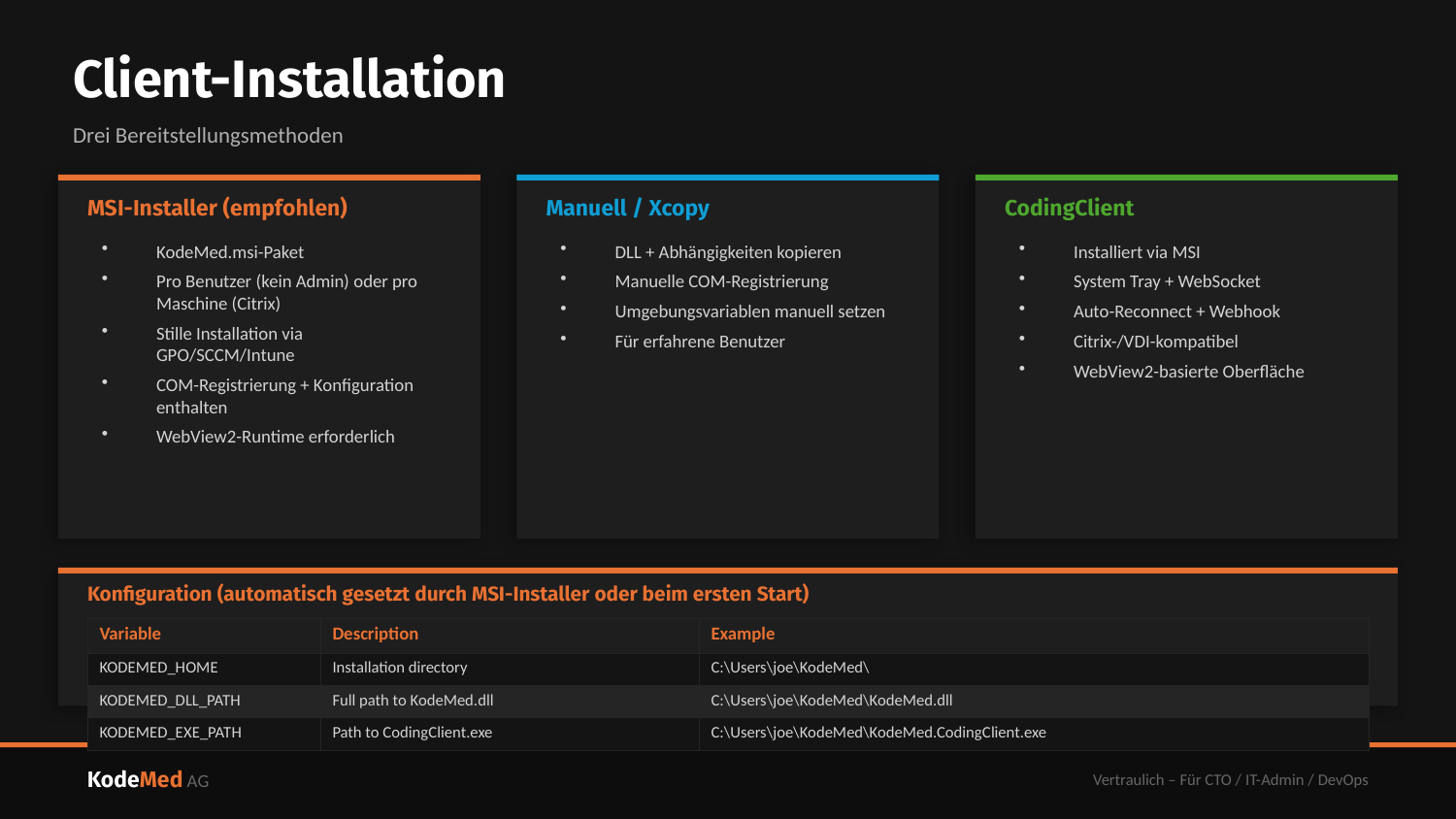

Client-Installation
Drei Bereitstellungsmethoden

MSI-Installer (empfohlen)
Manuell / Xcopy
CodingClient
KodeMed.msi-Paket
Pro Benutzer (kein Admin) oder pro Maschine (Citrix)
Stille Installation via GPO/SCCM/Intune
COM-Registrierung + Konfiguration enthalten
WebView2-Runtime erforderlich
DLL + Abhängigkeiten kopieren
Manuelle COM-Registrierung
Umgebungsvariablen manuell setzen
Für erfahrene Benutzer
Installiert via MSI
System Tray + WebSocket
Auto-Reconnect + Webhook
Citrix-/VDI-kompatibel
WebView2-basierte Oberfläche

Konfiguration (automatisch gesetzt durch MSI-Installer oder beim ersten Start)
| Variable | Description | Example |
| --- | --- | --- |
| KODEMED\_HOME | Installation directory | C:\Users\joe\KodeMed\ |
| KODEMED\_DLL\_PATH | Full path to KodeMed.dll | C:\Users\joe\KodeMed\KodeMed.dll |
| KODEMED\_EXE\_PATH | Path to CodingClient.exe | C:\Users\joe\KodeMed\KodeMed.CodingClient.exe |

KodeMed AG
Vertraulich – Für CTO / IT-Admin / DevOps